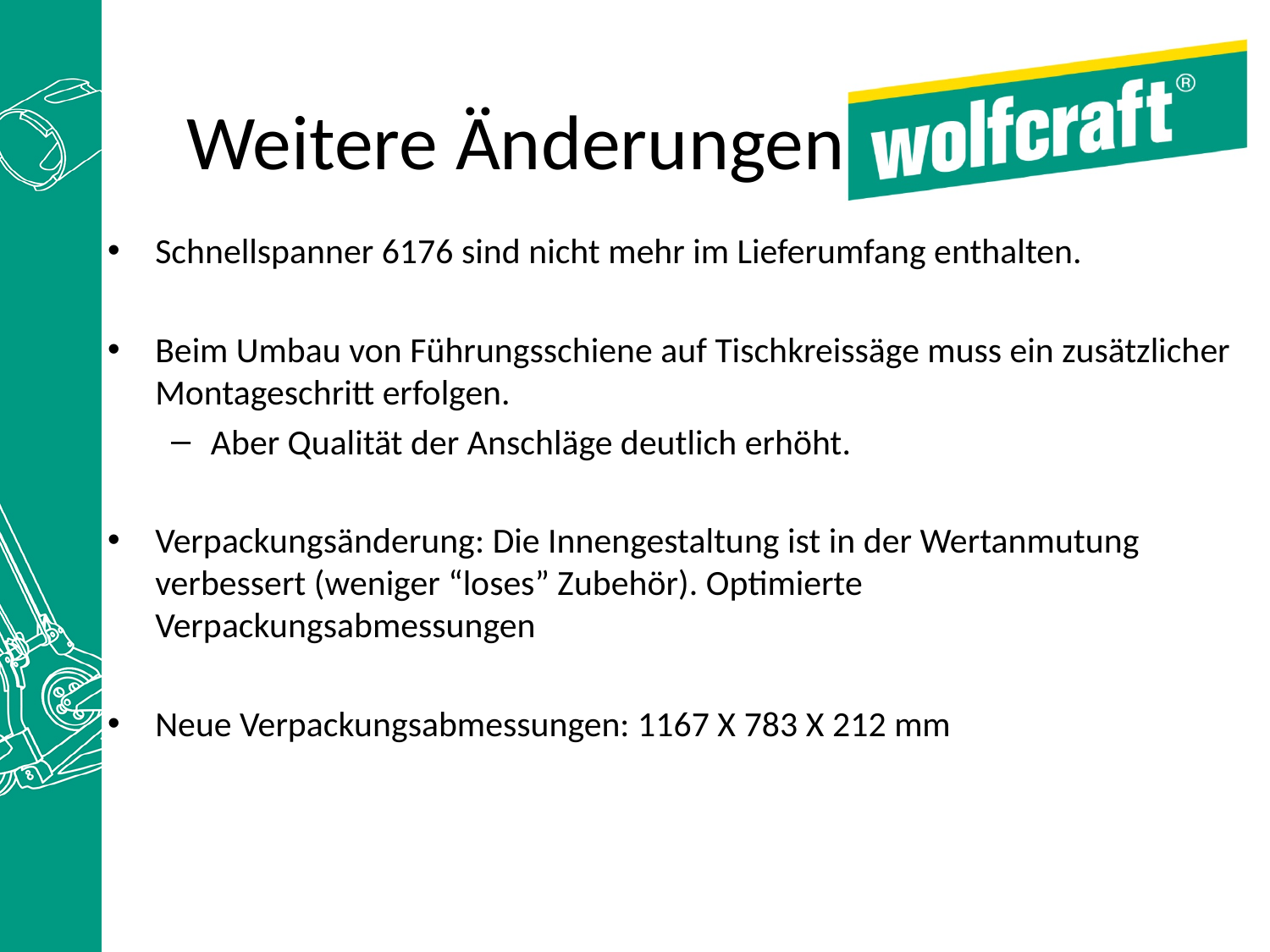

Weitere Änderungen
Schnellspanner 6176 sind nicht mehr im Lieferumfang enthalten.

Beim Umbau von Führungsschiene auf Tischkreissäge muss ein zusätzlicher Montageschritt erfolgen.
Aber Qualität der Anschläge deutlich erhöht.

Verpackungsänderung: Die Innengestaltung ist in der Wertanmutung verbessert (weniger “loses” Zubehör). Optimierte Verpackungsabmessungen

Neue Verpackungsabmessungen: 1167 X 783 X 212 mm